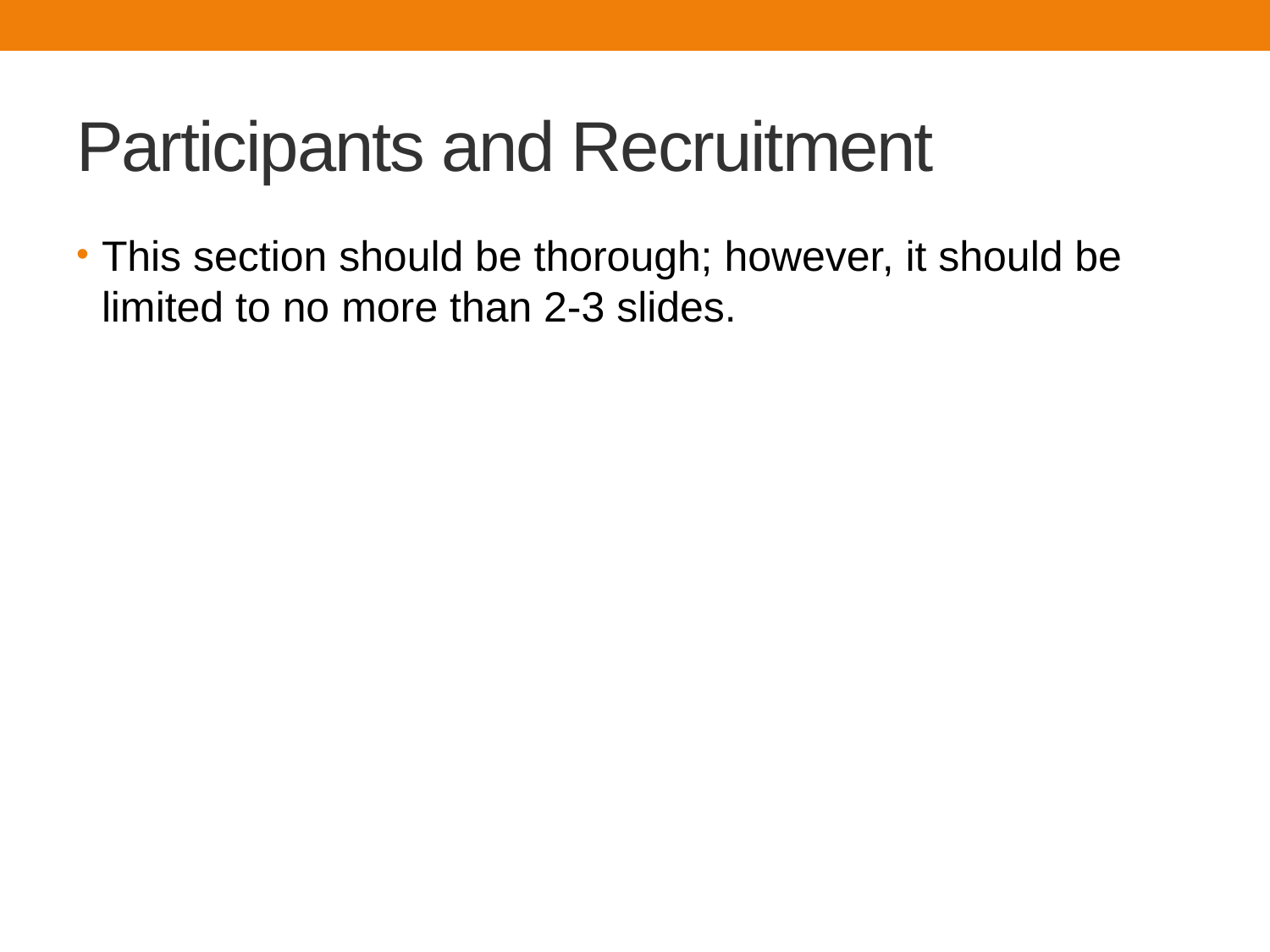

# Participants and Recruitment
This section should be thorough; however, it should be limited to no more than 2-3 slides.